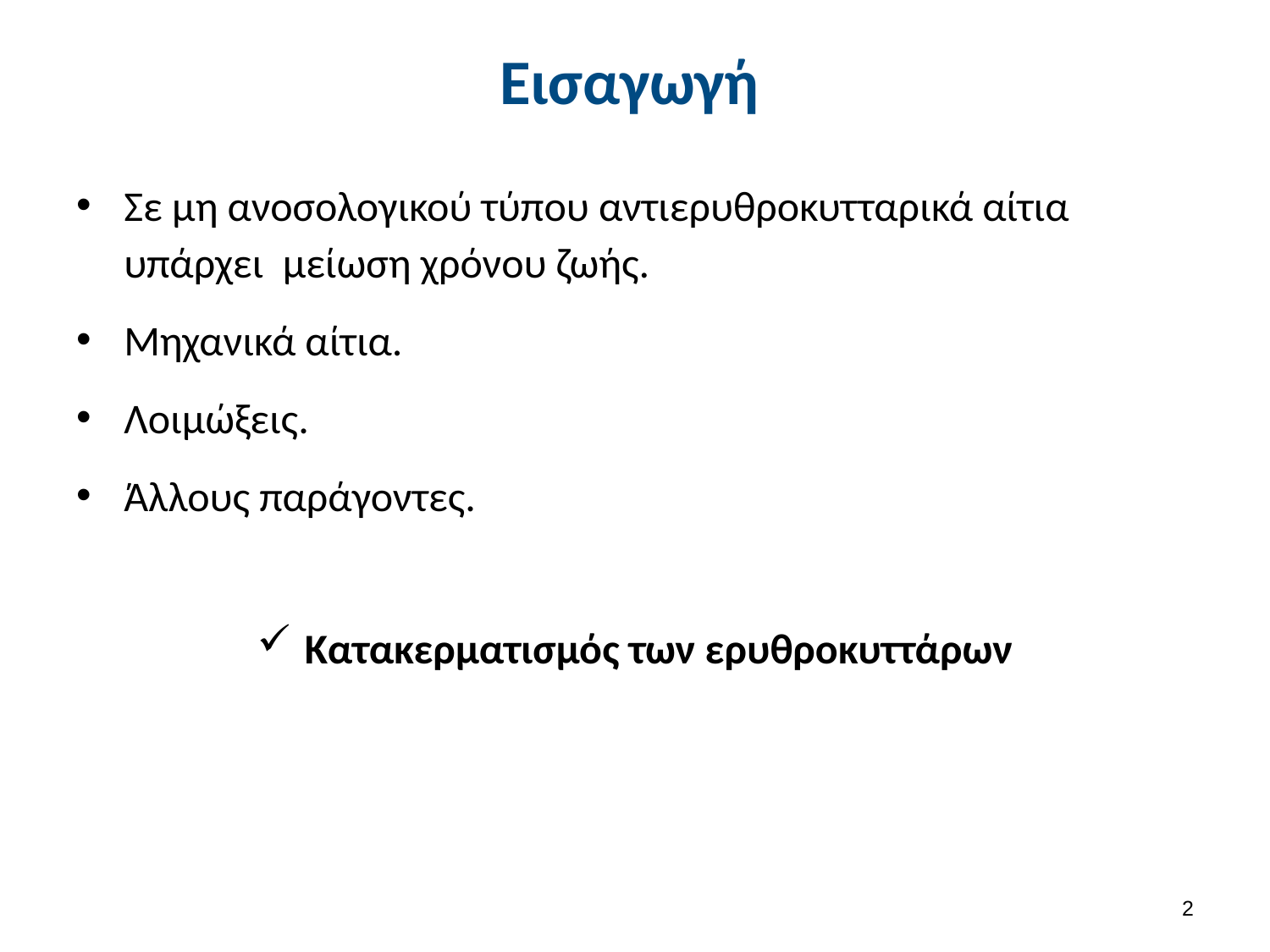

# Εισαγωγή
Σε μη ανοσολογικού τύπου αντιερυθροκυτταρικά αίτια υπάρχει  μείωση χρόνου ζωής.
Μηχανικά αίτια.
Λοιμώξεις.
Άλλους παράγοντες.
Κατακερματισμός των ερυθροκυττάρων
2